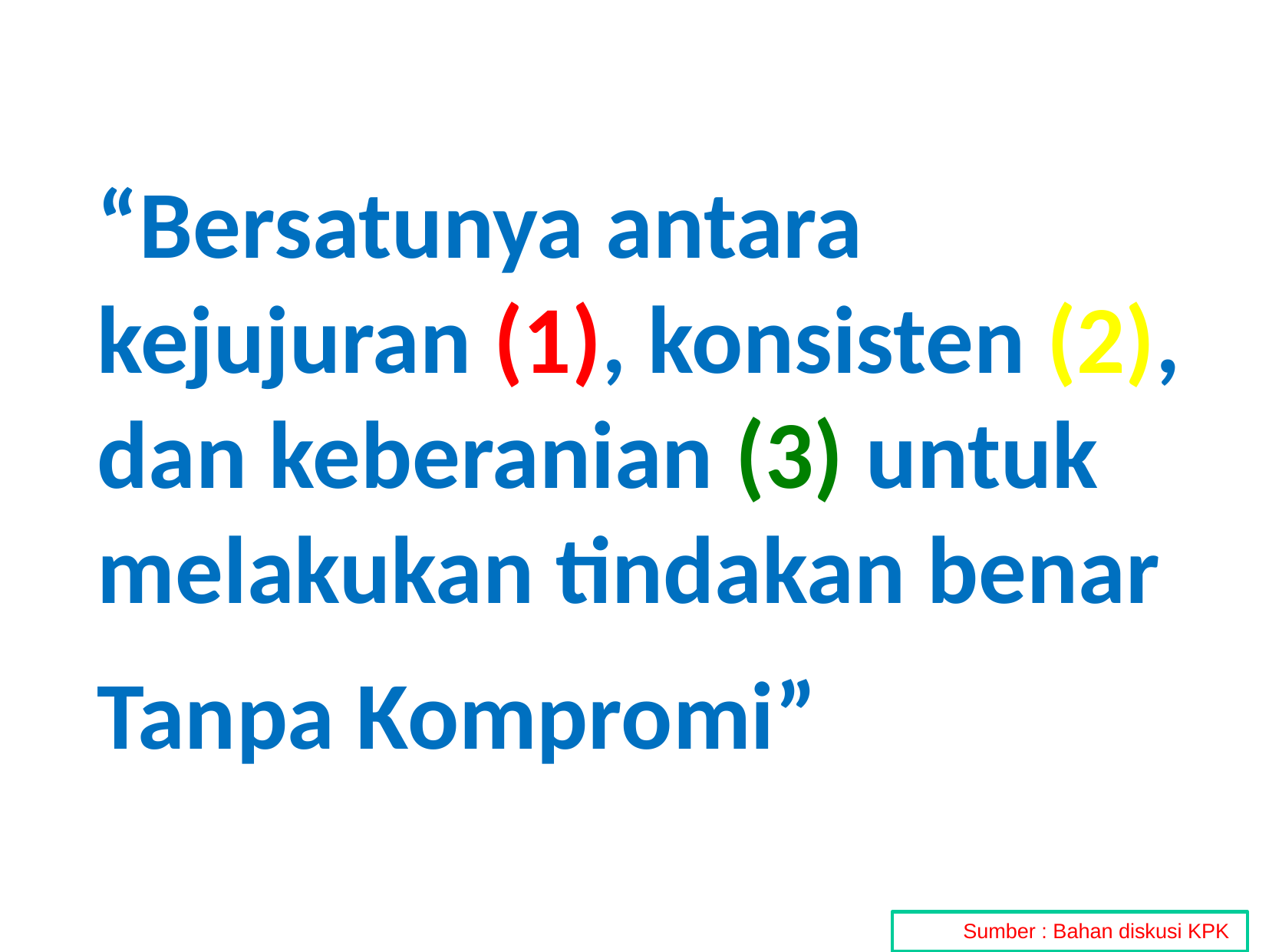

“Bersatunya antara kejujuran (1), konsisten (2), dan keberanian (3) untuk melakukan tindakan benar Tanpa Kompromi”
Sumber : Bahan diskusi KPK